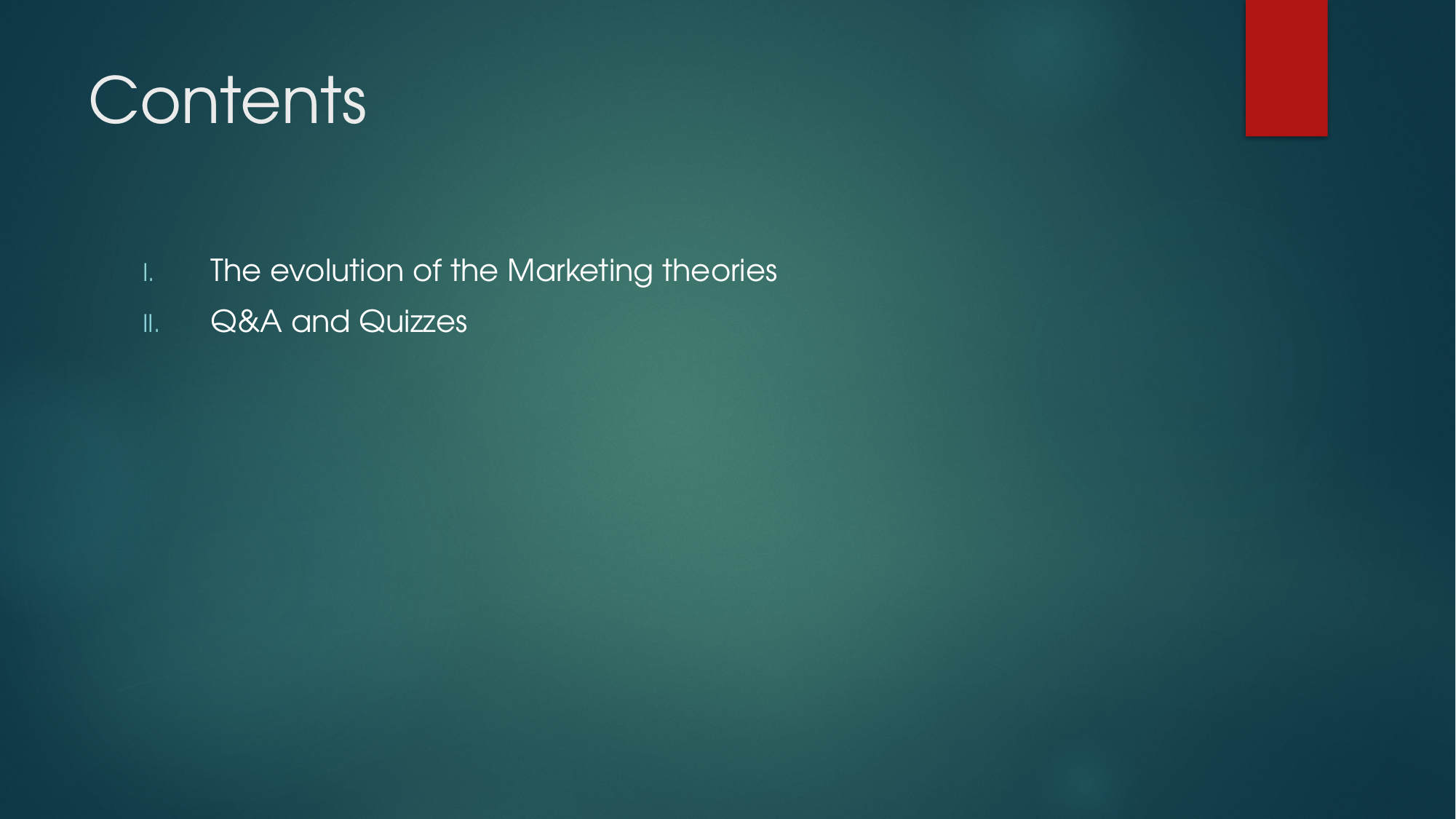

# Contents
The evolution of the Marketing theories
Q&A and Quizzes